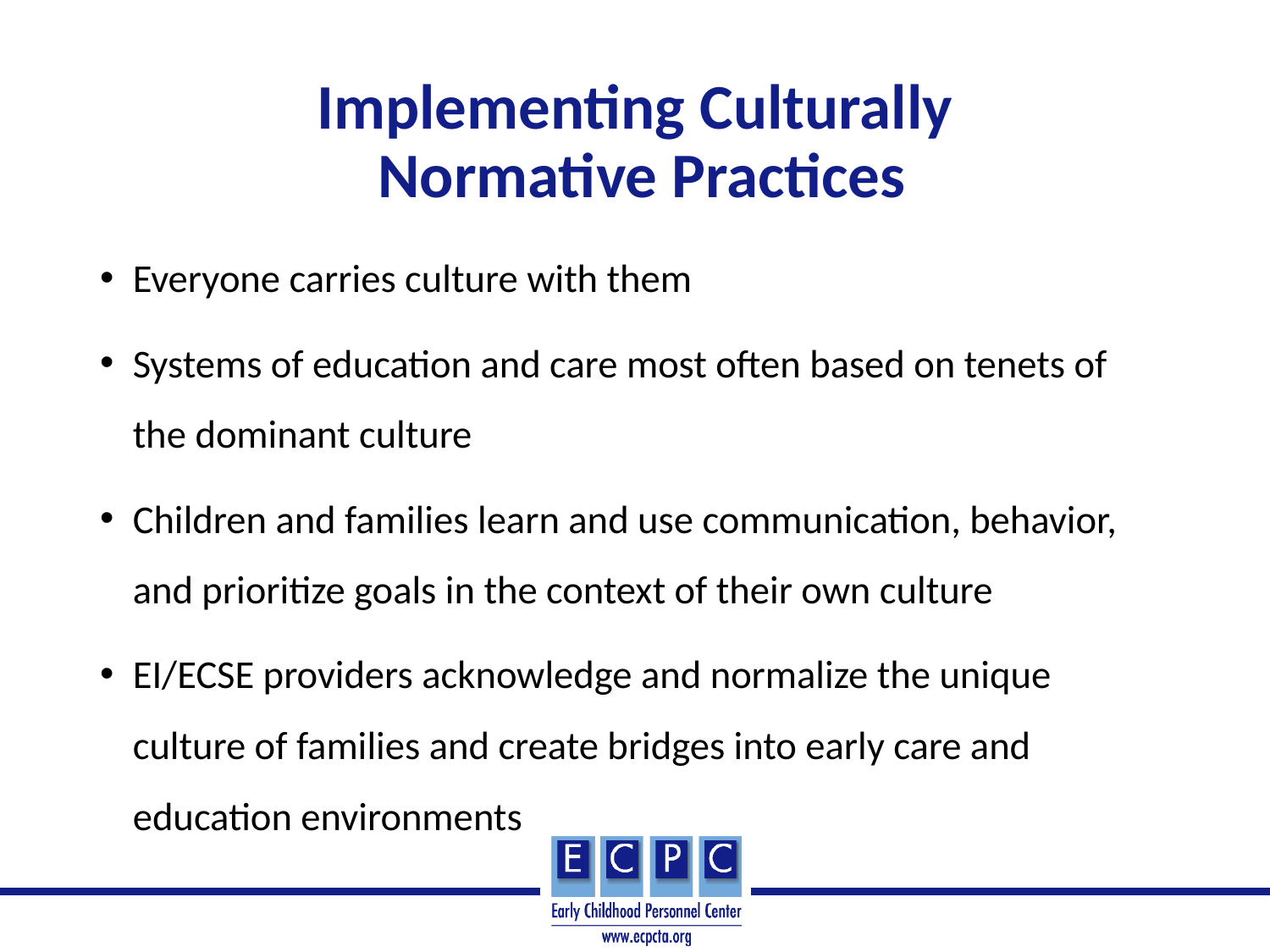

# Implementing Culturally Normative Practices
Everyone carries culture with them
Systems of education and care most often based on tenets of the dominant culture
Children and families learn and use communication, behavior, and prioritize goals in the context of their own culture
EI/ECSE providers acknowledge and normalize the unique culture of families and create bridges into early care and education environments